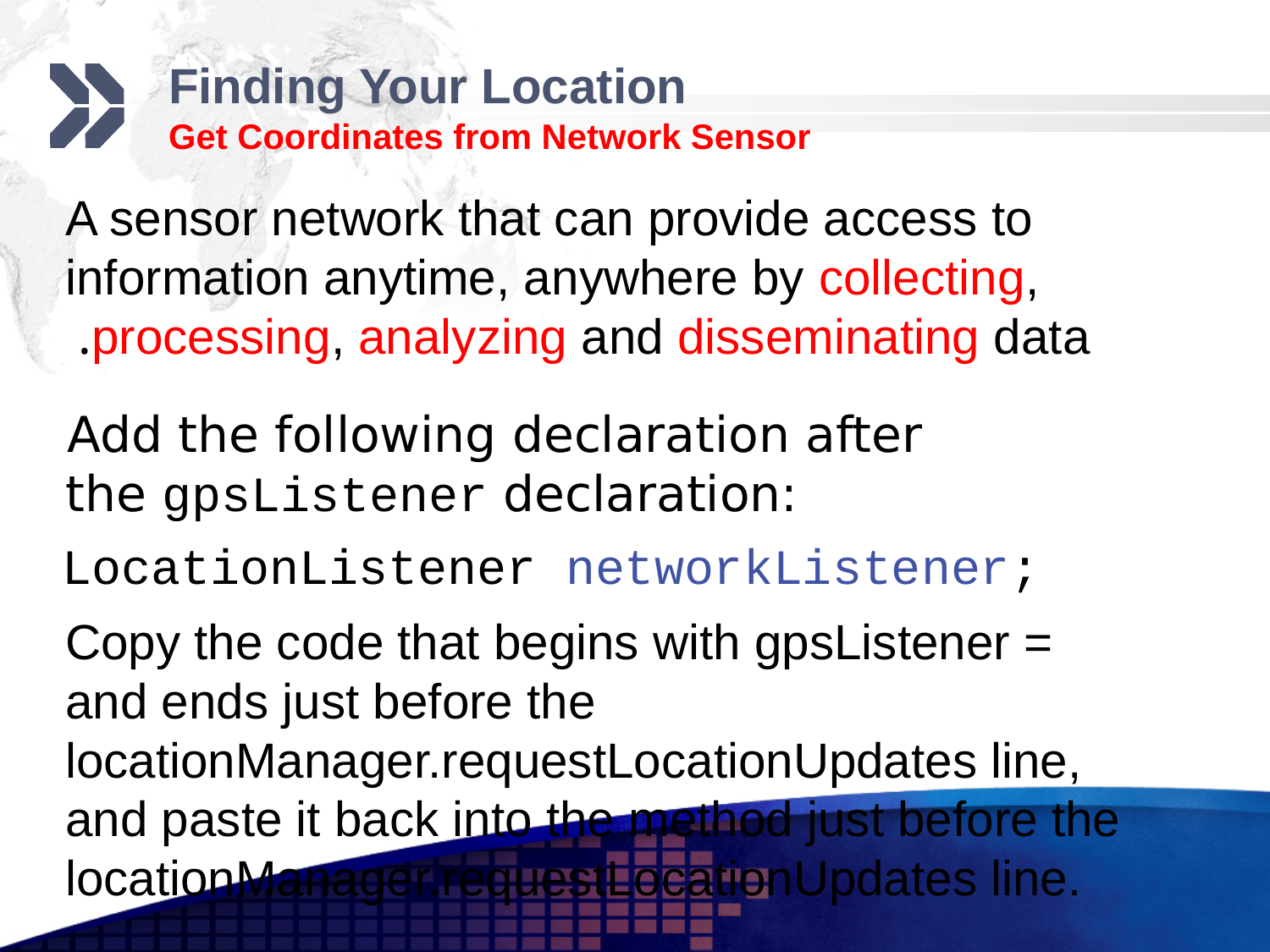

# Finding Your Location Get Coordinates from Network Sensor
A sensor network that can provide access to information anytime, anywhere by collecting, processing, analyzing and disseminating data.

Add the following declaration after the gpsListener declaration:
LocationListener networkListener;
Copy the code that begins with gpsListener = and ends just before the locationManager.requestLocationUpdates line, and paste it back into the method just before the locationManager.requestLocationUpdates line.